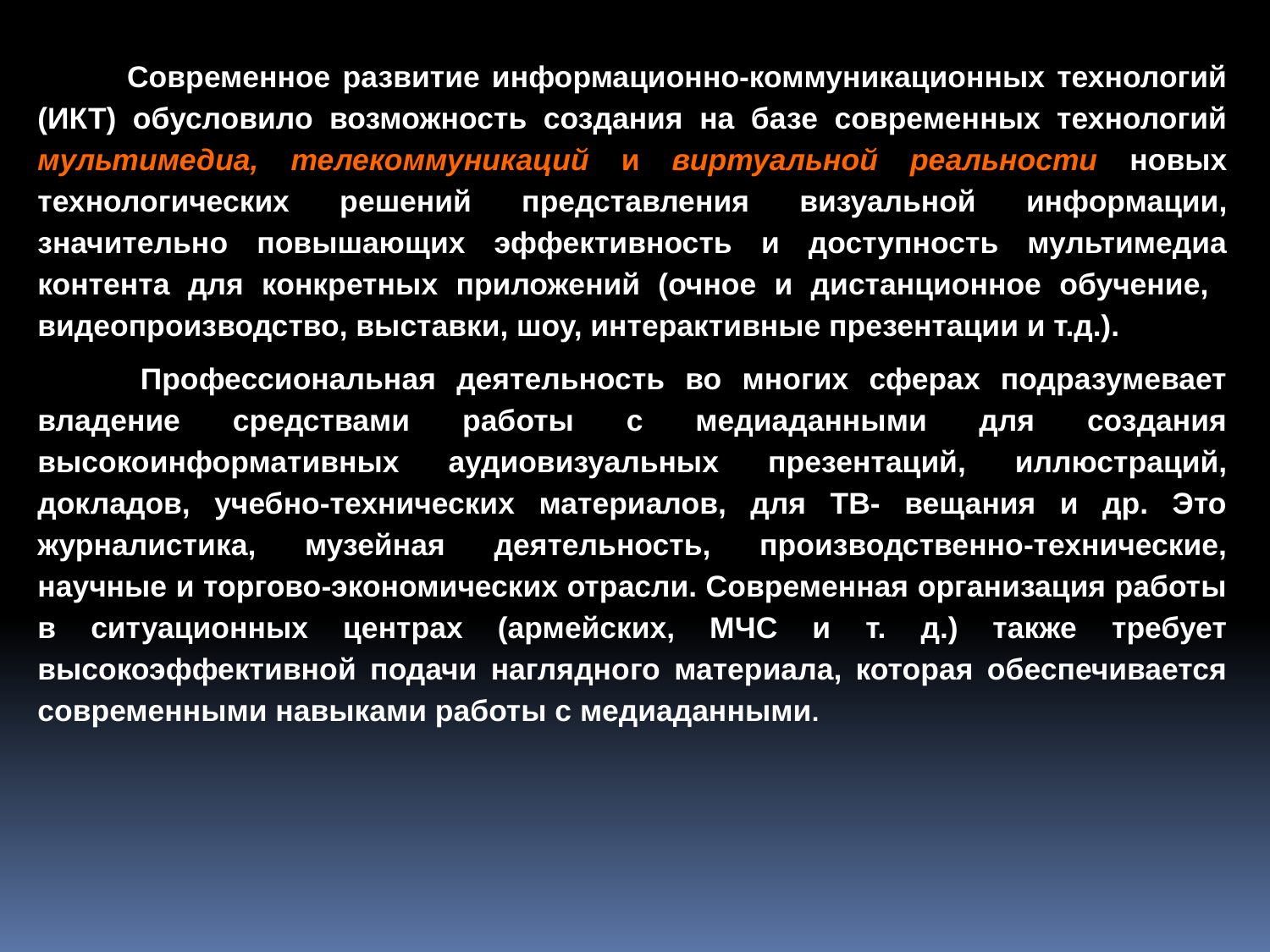

Современное развитие информационно-коммуникационных технологий (ИКТ) обусловило возможность создания на базе современных технологий мультимедиа, телекоммуникаций и виртуальной реальности новых технологических решений представления визуальной информации, значительно повышающих эффективность и доступность мультимедиа контента для конкретных приложений (очное и дистанционное обучение,  видеопроизводство, выставки, шоу, интерактивные презентации и т.д.).
     Профессиональная деятельность во многих сферах подразумевает владение средствами работы с медиаданными для создания высокоинформативных аудиовизуальных презентаций, иллюстраций, докладов, учебно-технических материалов, для ТВ- вещания и др. Это журналистика, музейная деятельность, производственно-технические, научные и торгово-экономических отрасли. Современная организация работы в ситуационных центрах (армейских, МЧС и т. д.) также требует высокоэффективной подачи наглядного материала, которая обеспечивается современными навыками работы с медиаданными.